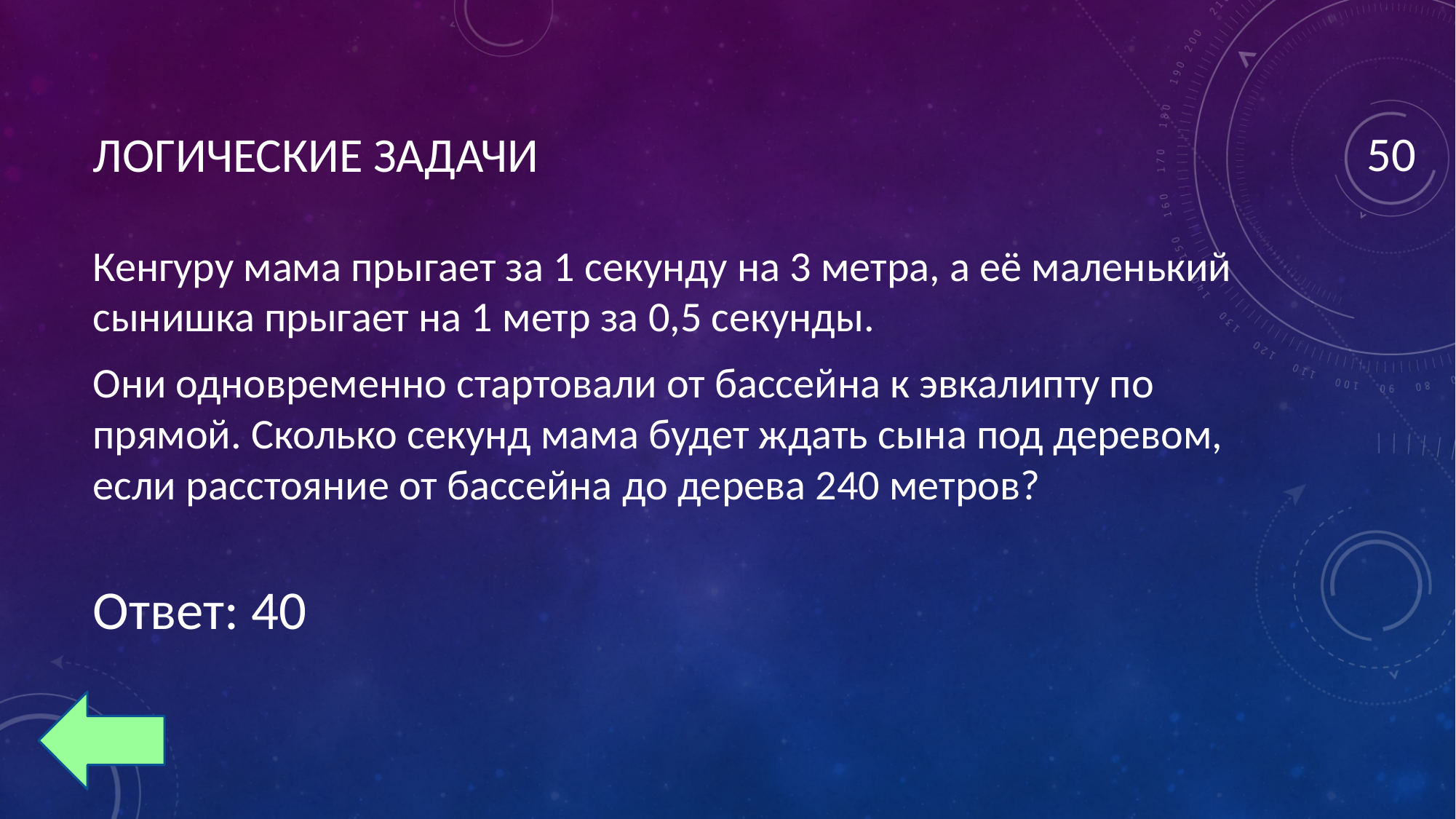

# Логические задачи
50
Кенгуру мама прыгает за 1 секунду на 3 метра, а её маленький сынишка прыгает на 1 метр за 0,5 секунды.
Они одновременно стартовали от бассейна к эвкалипту по прямой. Сколько секунд мама будет ждать сына под деревом, если расстояние от бассейна до дерева 240 метров?

Ответ: 40